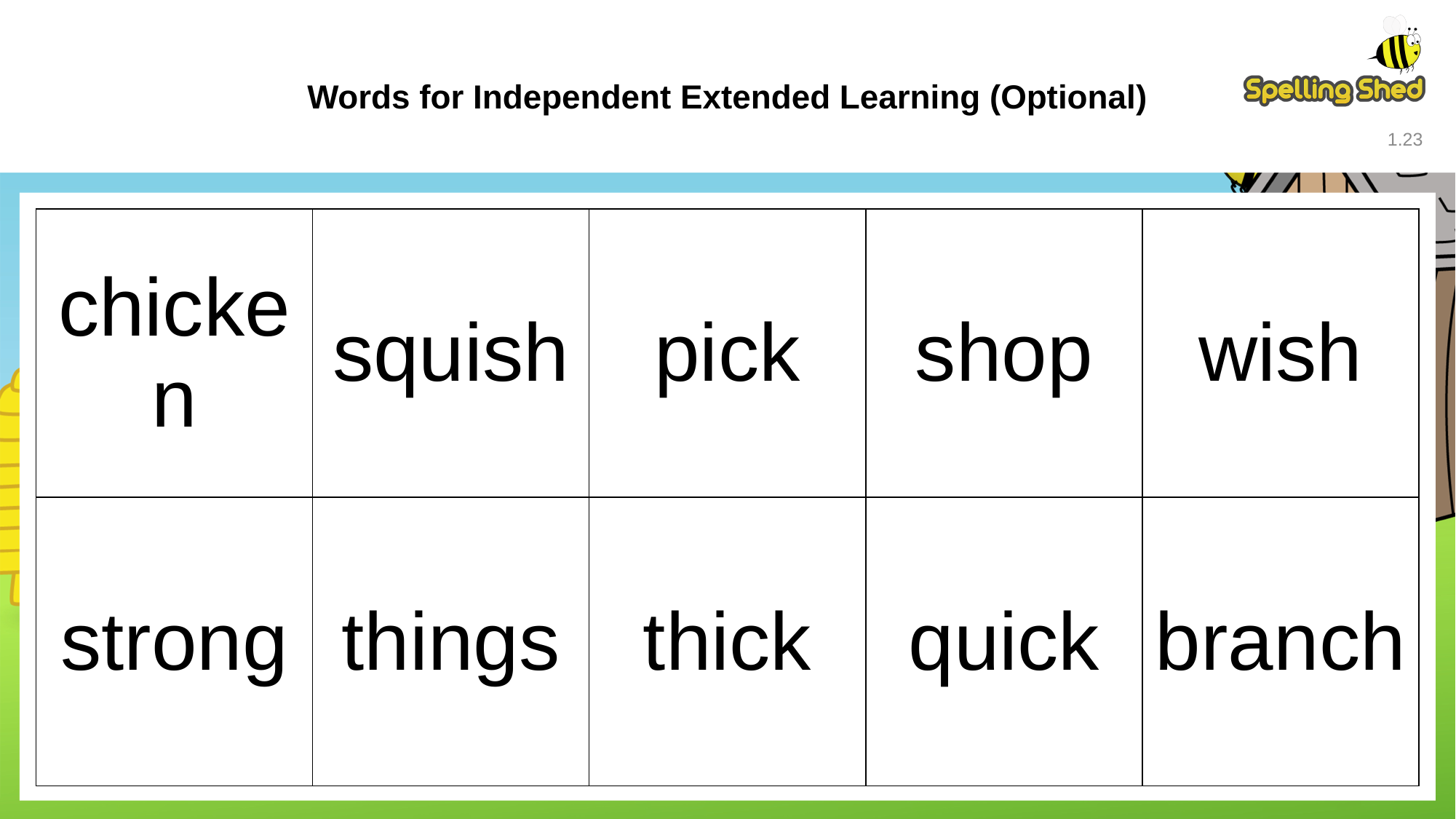

Words for Independent Extended Learning (Optional)
1.23
| chicken | squish | pick | shop | wish |
| --- | --- | --- | --- | --- |
| strong | things | thick | quick | branch |